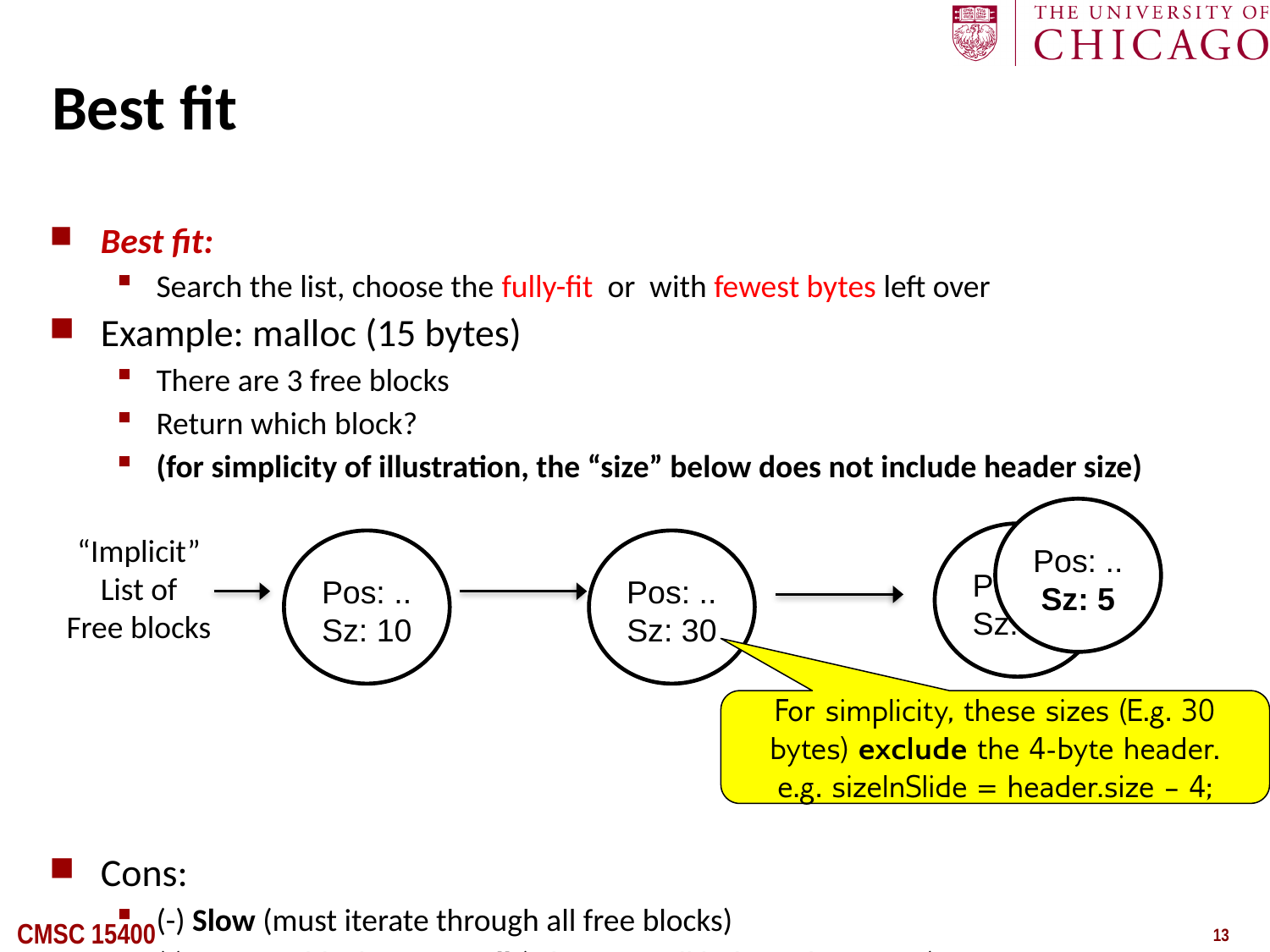

# Best fit

Best fit:
Search the list, choose the fully-fit  or  with fewest bytes left over
Example: malloc (15 bytes)
There are 3 free blocks
Return which block?
(for simplicity of illustration, the “size” below does not include header size)

Cons:
(-) Slow (must iterate through all free blocks)
(-) Leftover blocks are small (a lot of small holes in long runs)
Pos: ..
Sz: 5
Pos: ..
Sz: 20
“Implicit”
List of
Free blocks
Pos: ..
Sz: 10
Pos: ..
Sz: 30
For simplicity, these sizes (E.g. 30 bytes) exclude the 4-byte header.
e.g. sizeInSlide = header.size – 4;